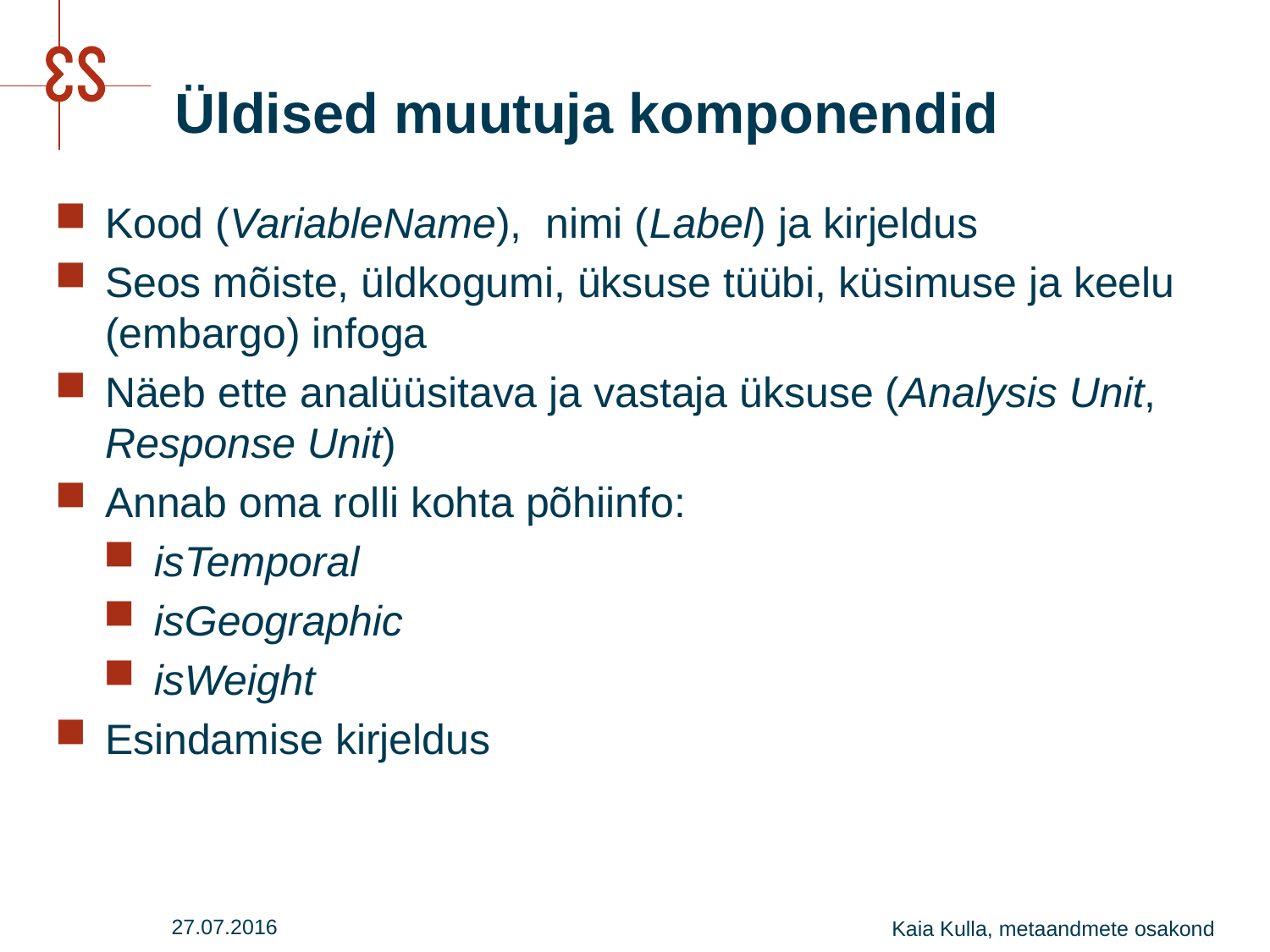

# Üldised muutuja komponendid
Kood (VariableName),  nimi (Label) ja kirjeldus
Seos mõiste, üldkogumi, üksuse tüübi, küsimuse ja keelu (embargo) infoga
Näeb ette analüüsitava ja vastaja üksuse (Analysis Unit, Response Unit)
Annab oma rolli kohta põhiinfo:
isTemporal
isGeographic
isWeight
Esindamise kirjeldus
27.07.2016
Kaia Kulla, metaandmete osakond